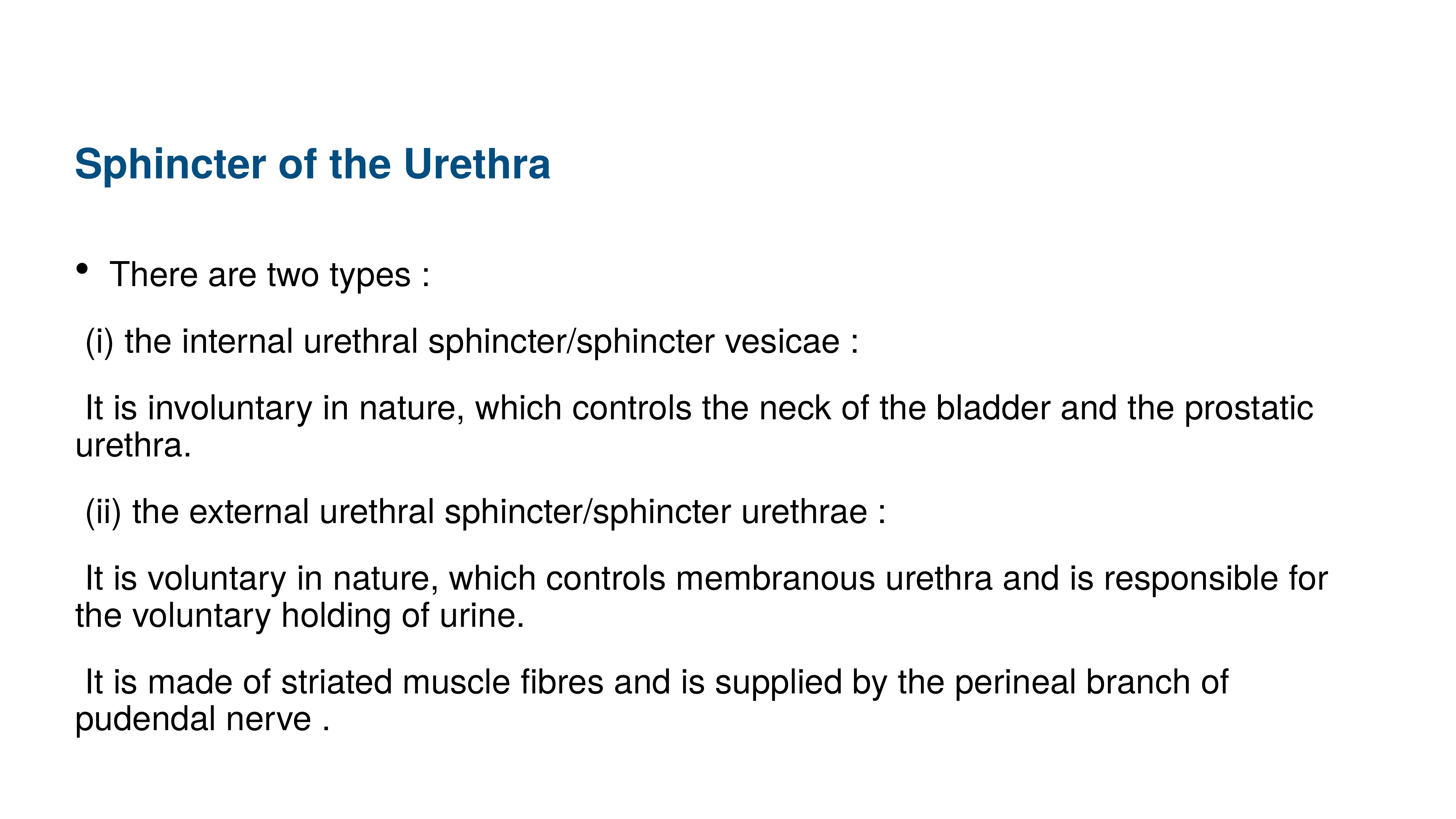

#
Sphincter of the Urethra
There are two types :
 (i) the internal urethral sphincter/sphincter vesicae :
 It is involuntary in nature, which controls the neck of the bladder and the prostatic urethra.
 (ii) the external urethral sphincter/sphincter urethrae :
 It is voluntary in nature, which controls membranous urethra and is responsible for the voluntary holding of urine.
 It is made of striated muscle fibres and is supplied by the perineal branch of pudendal nerve .